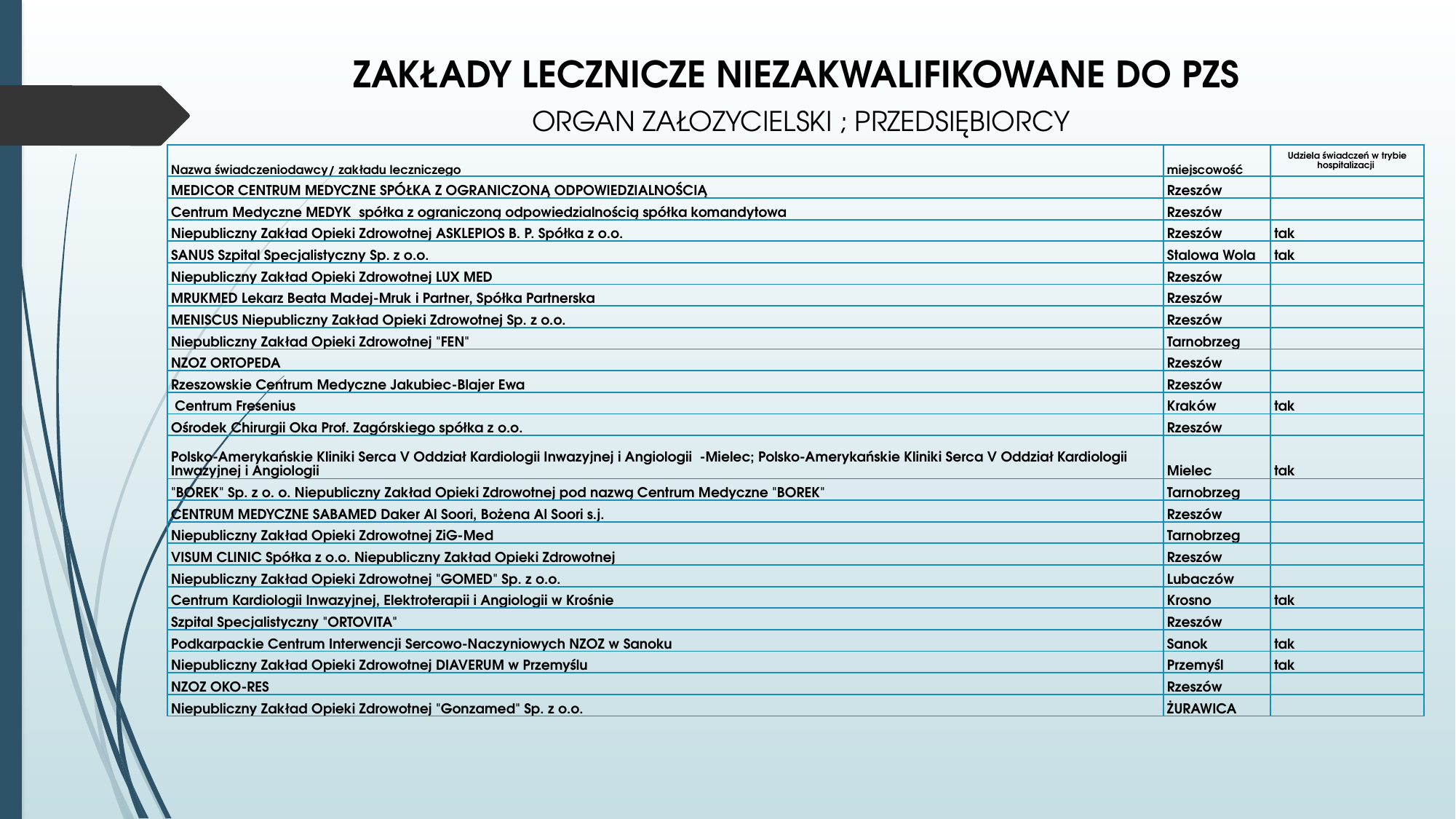

ZAKŁADY LECZNICZE NIEZAKWALIFIKOWANE DO PZS
 ORGAN ZAŁOZYCIELSKI ; PRZEDSIĘBIORCY
| Nazwa świadczeniodawcy/ zakładu leczniczego | miejscowość | Udziela świadczeń w trybie hospitalizacji |
| --- | --- | --- |
| MEDICOR CENTRUM MEDYCZNE SPÓŁKA Z OGRANICZONĄ ODPOWIEDZIALNOŚCIĄ | Rzeszów |  |
| Centrum Medyczne MEDYK spółka z ograniczoną odpowiedzialnością spółka komandytowa | Rzeszów |  |
| Niepubliczny Zakład Opieki Zdrowotnej ASKLEPIOS B. P. Spółka z o.o. | Rzeszów | tak |
| SANUS Szpital Specjalistyczny Sp. z o.o. | Stalowa Wola | tak |
| Niepubliczny Zakład Opieki Zdrowotnej LUX MED | Rzeszów |  |
| MRUKMED Lekarz Beata Madej-Mruk i Partner, Spółka Partnerska | Rzeszów |  |
| MENISCUS Niepubliczny Zakład Opieki Zdrowotnej Sp. z o.o. | Rzeszów |  |
| Niepubliczny Zakład Opieki Zdrowotnej "FEN" | Tarnobrzeg |  |
| NZOZ ORTOPEDA | Rzeszów |  |
| Rzeszowskie Centrum Medyczne Jakubiec-Blajer Ewa | Rzeszów |  |
| Centrum Fresenius | Kraków | tak |
| Ośrodek Chirurgii Oka Prof. Zagórskiego spółka z o.o. | Rzeszów |  |
| Polsko-Amerykańskie Kliniki Serca V Oddział Kardiologii Inwazyjnej i Angiologii -Mielec; Polsko-Amerykańskie Kliniki Serca V Oddział Kardiologii Inwazyjnej i Angiologii | Mielec | tak |
| "BOREK" Sp. z o. o. Niepubliczny Zakład Opieki Zdrowotnej pod nazwą Centrum Medyczne "BOREK" | Tarnobrzeg |  |
| CENTRUM MEDYCZNE SABAMED Daker Al Soori, Bożena Al Soori s.j. | Rzeszów |  |
| Niepubliczny Zakład Opieki Zdrowotnej ZiG-Med | Tarnobrzeg |  |
| VISUM CLINIC Spółka z o.o. Niepubliczny Zakład Opieki Zdrowotnej | Rzeszów |  |
| Niepubliczny Zakład Opieki Zdrowotnej "GOMED" Sp. z o.o. | Lubaczów |  |
| Centrum Kardiologii Inwazyjnej, Elektroterapii i Angiologii w Krośnie | Krosno | tak |
| Szpital Specjalistyczny "ORTOVITA" | Rzeszów |  |
| Podkarpackie Centrum Interwencji Sercowo-Naczyniowych NZOZ w Sanoku | Sanok | tak |
| Niepubliczny Zakład Opieki Zdrowotnej DIAVERUM w Przemyślu | Przemyśl | tak |
| NZOZ OKO-RES | Rzeszów |  |
| Niepubliczny Zakład Opieki Zdrowotnej "Gonzamed" Sp. z o.o. | ŻURAWICA |  |